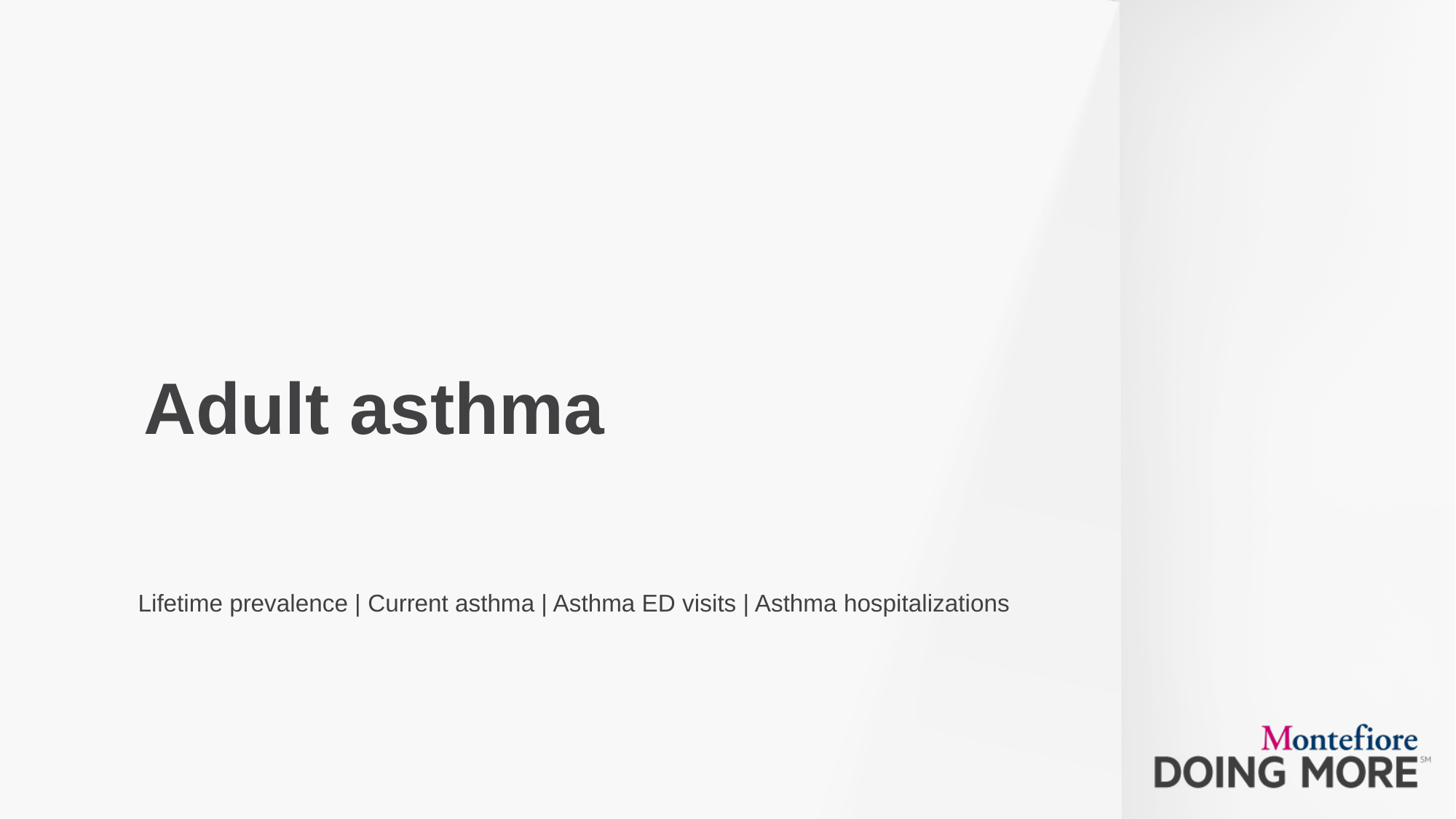

# Adult asthma
Lifetime prevalence | Current asthma | Asthma ED visits | Asthma hospitalizations